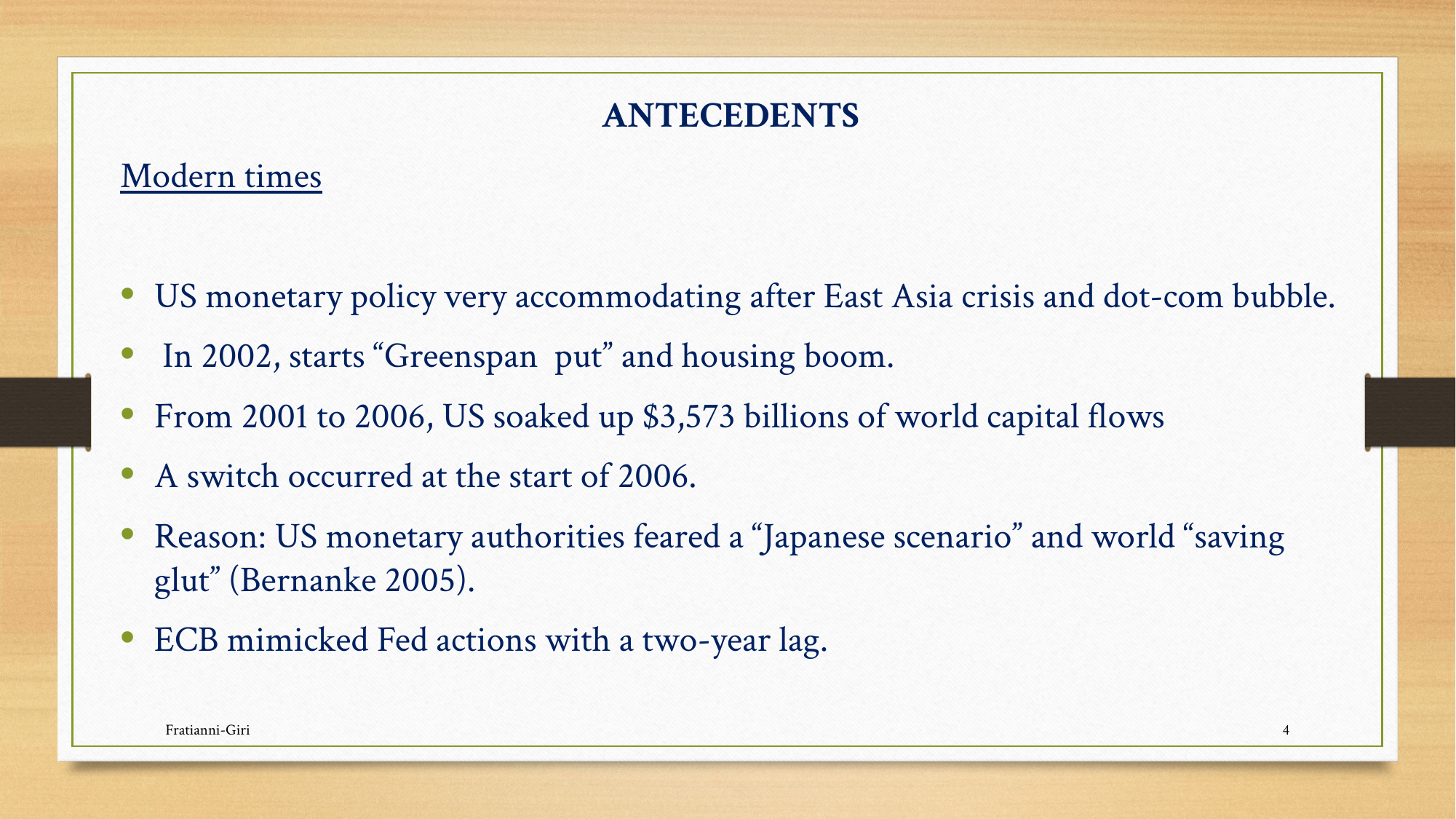

ANTECEDENTS
Modern times

US monetary policy very accommodating after East Asia crisis and dot-com bubble.
 In 2002, starts “Greenspan  put” and housing boom.
From 2001 to 2006, US soaked up $3,573 billions of world capital flows
A switch occurred at the start of 2006.
Reason: US monetary authorities feared a “Japanese scenario” and world “saving glut” (Bernanke 2005).
ECB mimicked Fed actions with a two-year lag.

Fratianni-Giri
4